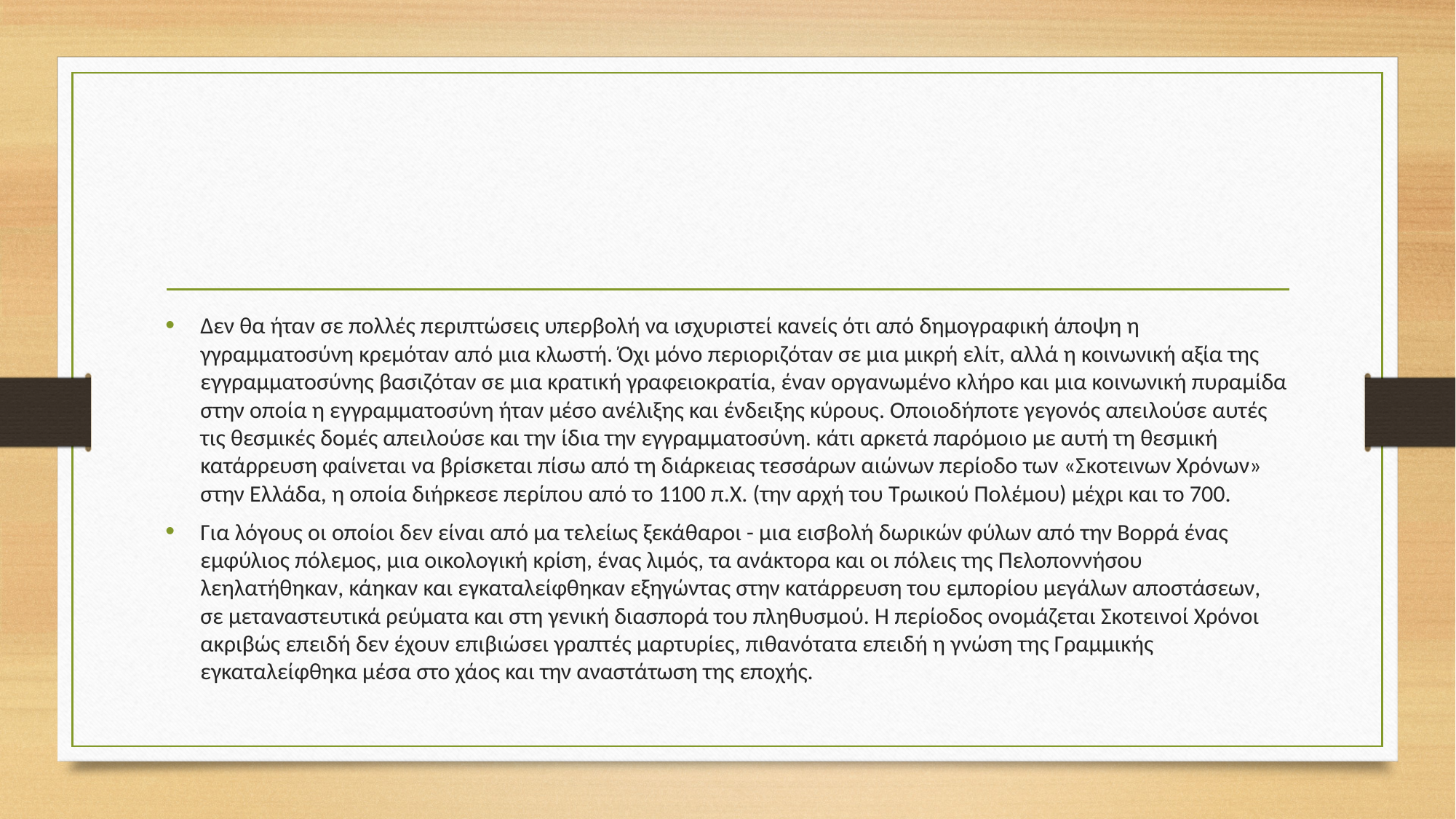

#
Δεν θα ήταν σε πολλές περιπτώσεις υπερβολή να ισχυριστεί κανείς ότι από δημογραφική άποψη η  γγραμματοσύνη κρεμόταν από μια κλωστή. Όχι μόνο περιοριζόταν σε μια μικρή ελίτ, αλλά η κοινωνική αξία της εγγραμματοσύνης βασιζόταν σε μια κρατική γραφειοκρατία, έναν οργανωμένο κλήρο και μια κοινωνική πυραμίδα στην οποία η εγγραμματοσύνη ήταν μέσο ανέλιξης και ένδειξης κύρους. Οποιοδήποτε γεγονός απειλούσε αυτές τις θεσμικές δομές απειλούσε και την ίδια την εγγραμματοσύνη. κάτι αρκετά παρόμοιο με αυτή τη θεσμική κατάρρευση φαίνεται να βρίσκεται πίσω από τη διάρκειας τεσσάρων αιώνων περίοδο των «Σκοτεινων Χρόνων» στην Ελλάδα, η οποία διήρκεσε περίπου από το 1100 π.Χ. (την αρχή του Τρωικού Πολέμου) μέχρι και το 700.
Για λόγους οι οποίοι δεν είναι από μα τελείως ξεκάθαροι - μια εισβολή δωρικών φύλων από την Βορρά ένας εμφύλιος πόλεμος, μια οικολογική κρίση, ένας λιμός, τα ανάκτορα και οι πόλεις της Πελοποννήσου λεηλατήθηκαν, κάηκαν και εγκαταλείφθηκαν εξηγώντας στην κατάρρευση του εμπορίου μεγάλων αποστάσεων, σε μεταναστευτικά ρεύματα και στη γενική διασπορά του πληθυσμού. Η περίοδος ονομάζεται Σκοτεινοί Χρόνοι ακριβώς επειδή δεν έχουν επιβιώσει γραπτές μαρτυρίες, πιθανότατα επειδή η γνώση της Γραμμικής εγκαταλείφθηκα μέσα στο χάος και την αναστάτωση της εποχής.